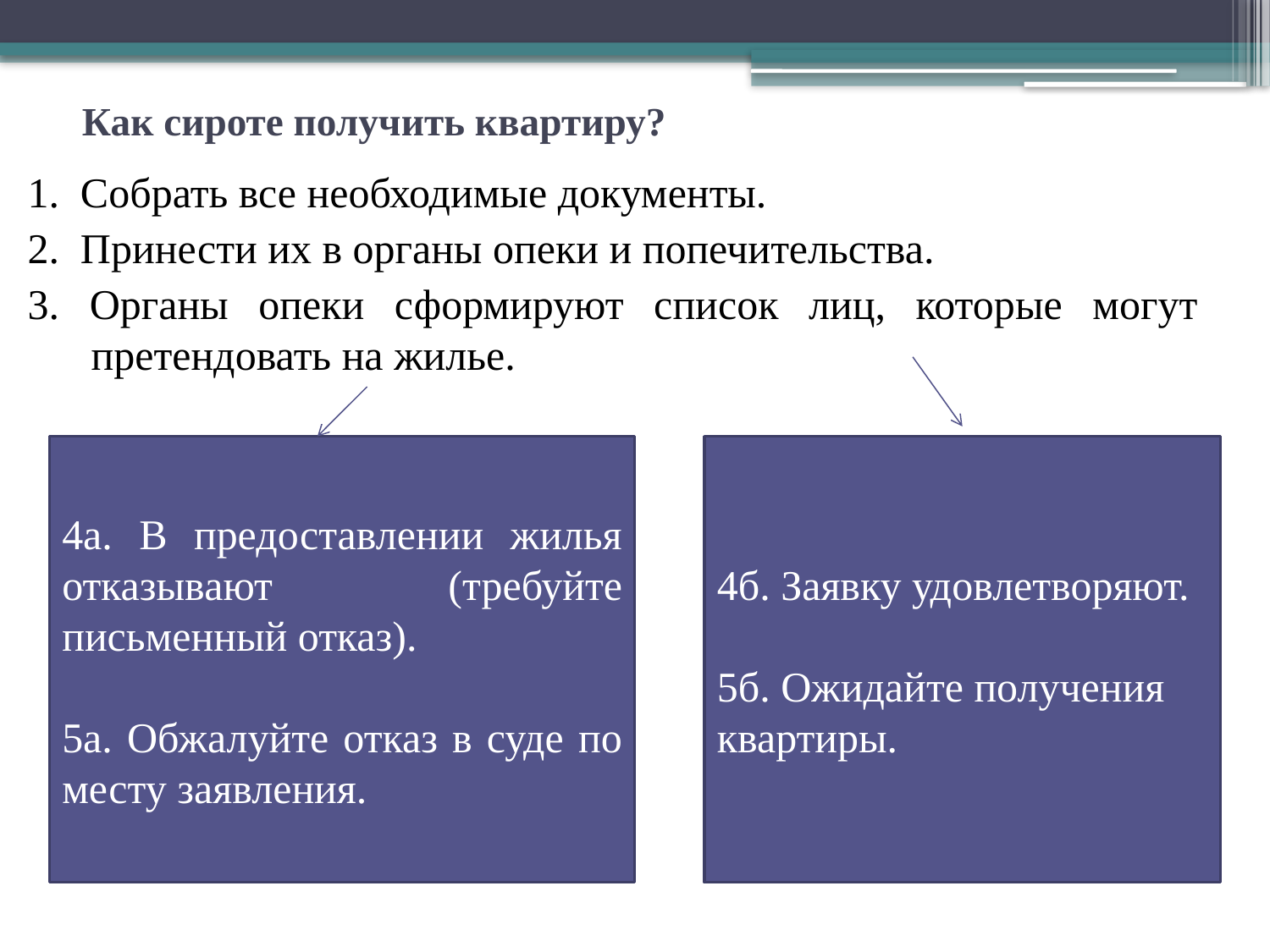

# Как сироте получить квартиру?
1.  Собрать все необходимые документы.
2.  Принести их в органы опеки и попечительства.
3. Органы опеки сформируют список лиц, которые могут претендовать на жилье.

4а. В предоставлении жилья отказывают (требуйте письменный отказ).

5а. Обжалуйте отказ в суде по месту заявления.
4б. Заявку удовлетворяют.

5б. Ожидайте получения квартиры.